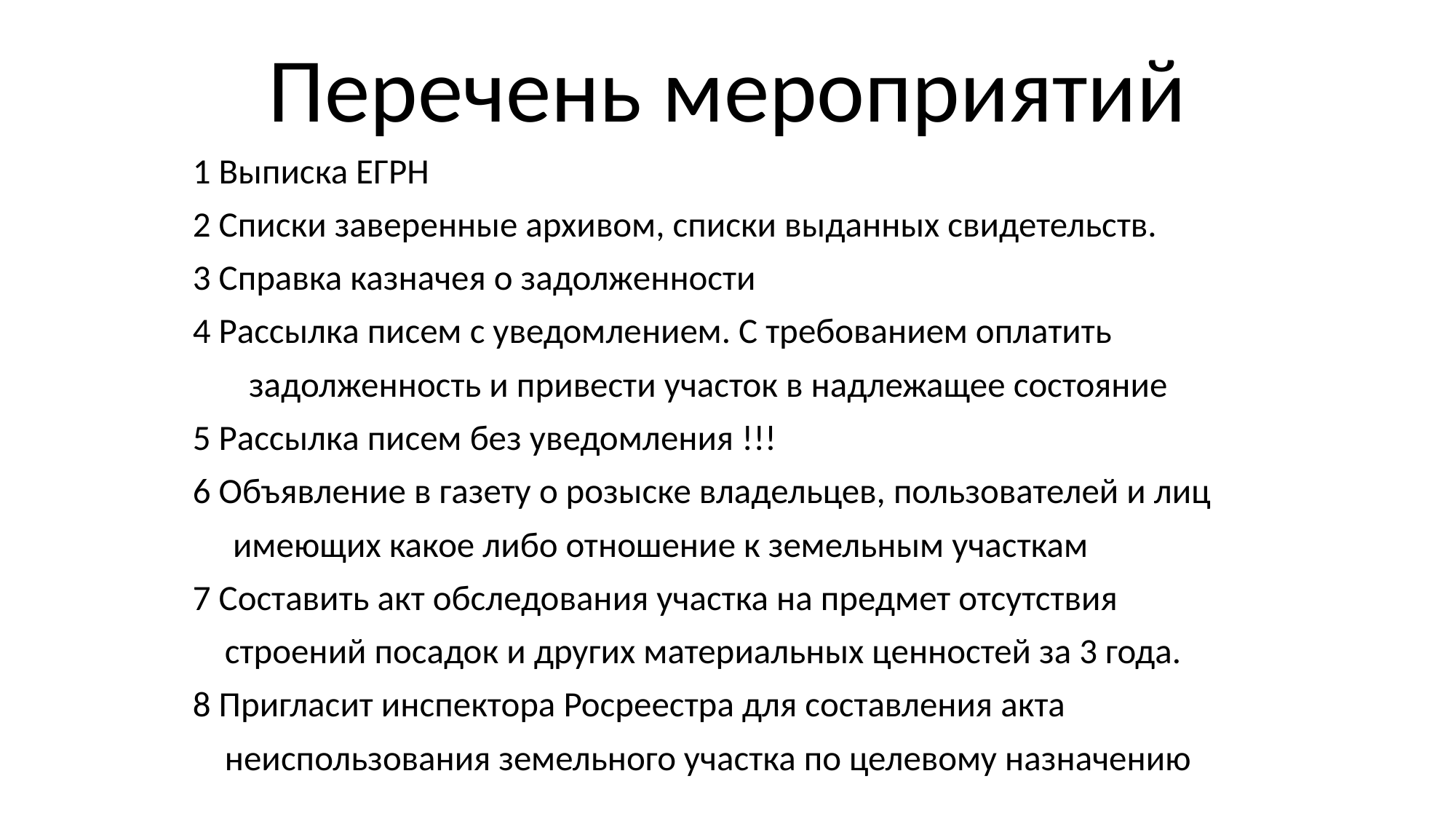

# Перечень мероприятий
1 Выписка ЕГРН
2 Списки заверенные архивом, списки выданных свидетельств.
3 Справка казначея о задолженности
4 Рассылка писем с уведомлением. С требованием оплатить
       задолженность и привести участок в надлежащее состояние
5 Рассылка писем без уведомления !!!
6 Объявление в газету о розыске владельцев, пользователей и лиц
     имеющих какое либо отношение к земельным участкам
7 Составить акт обследования участка на предмет отсутствия
    строений посадок и других материальных ценностей за 3 года.
8 Пригласит инспектора Росреестра для составления акта
    неиспользования земельного участка по целевому назначению